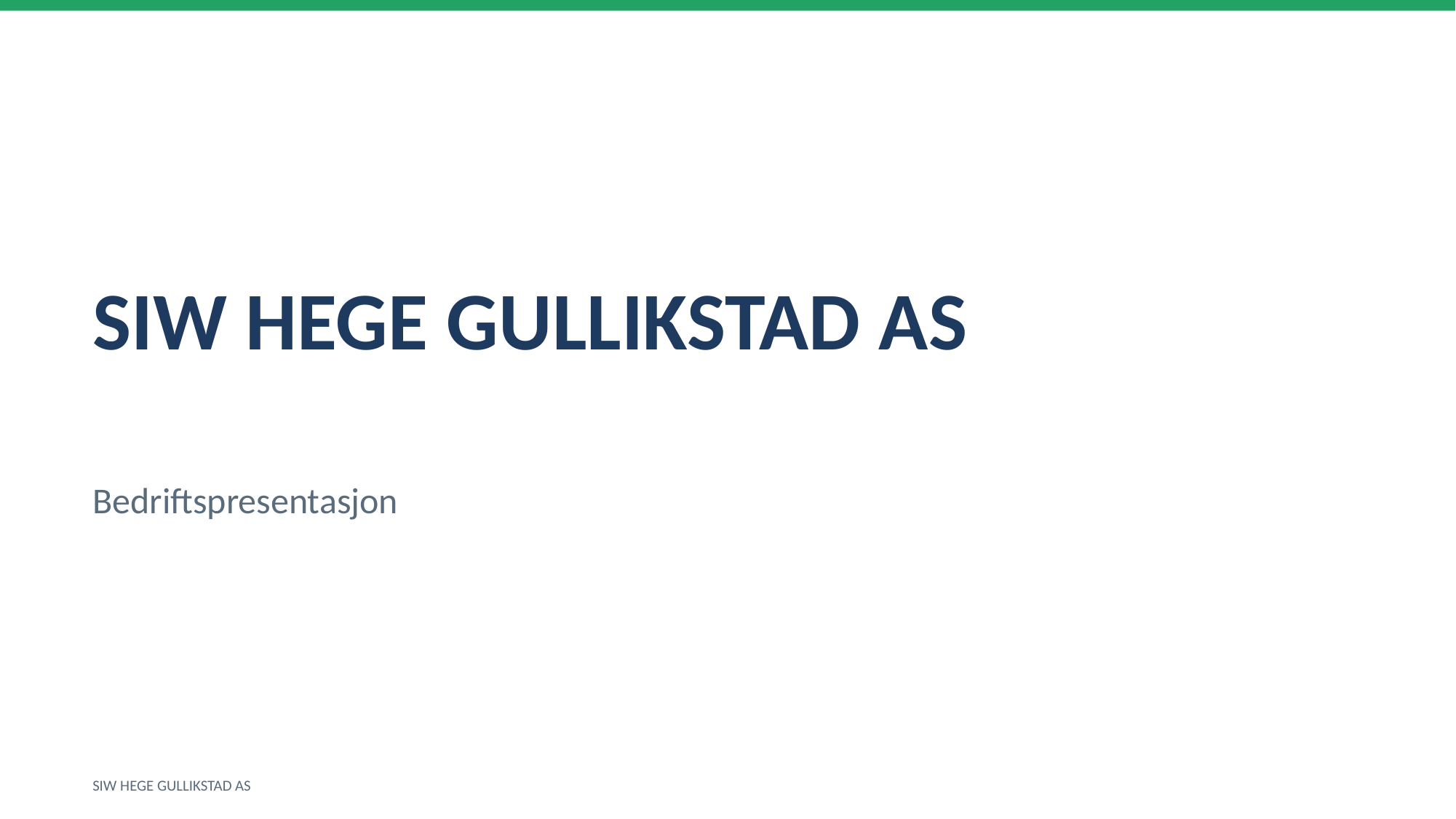

SIW HEGE GULLIKSTAD AS
Bedriftspresentasjon
SIW HEGE GULLIKSTAD AS